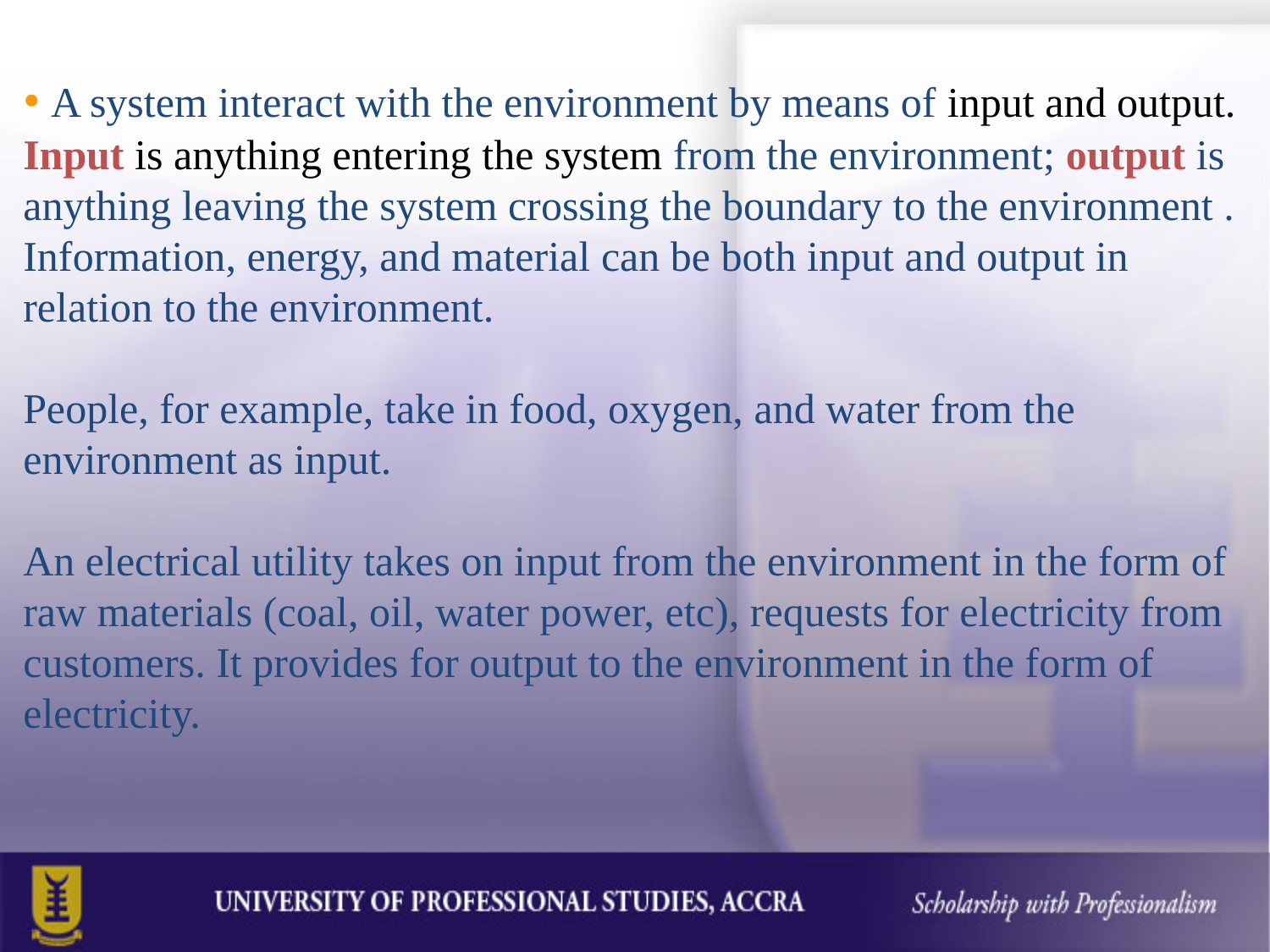

• A system interact with the environment by means of input and output. Input is anything entering the system from the environment; output is anything leaving the system crossing the boundary to the environment . Information, energy, and material can be both input and output in relation to the environment.

People, for example, take in food, oxygen, and water from the environment as input.

An electrical utility takes on input from the environment in the form of raw materials (coal, oil, water power, etc), requests for electricity from customers. It provides for output to the environment in the form of electricity.